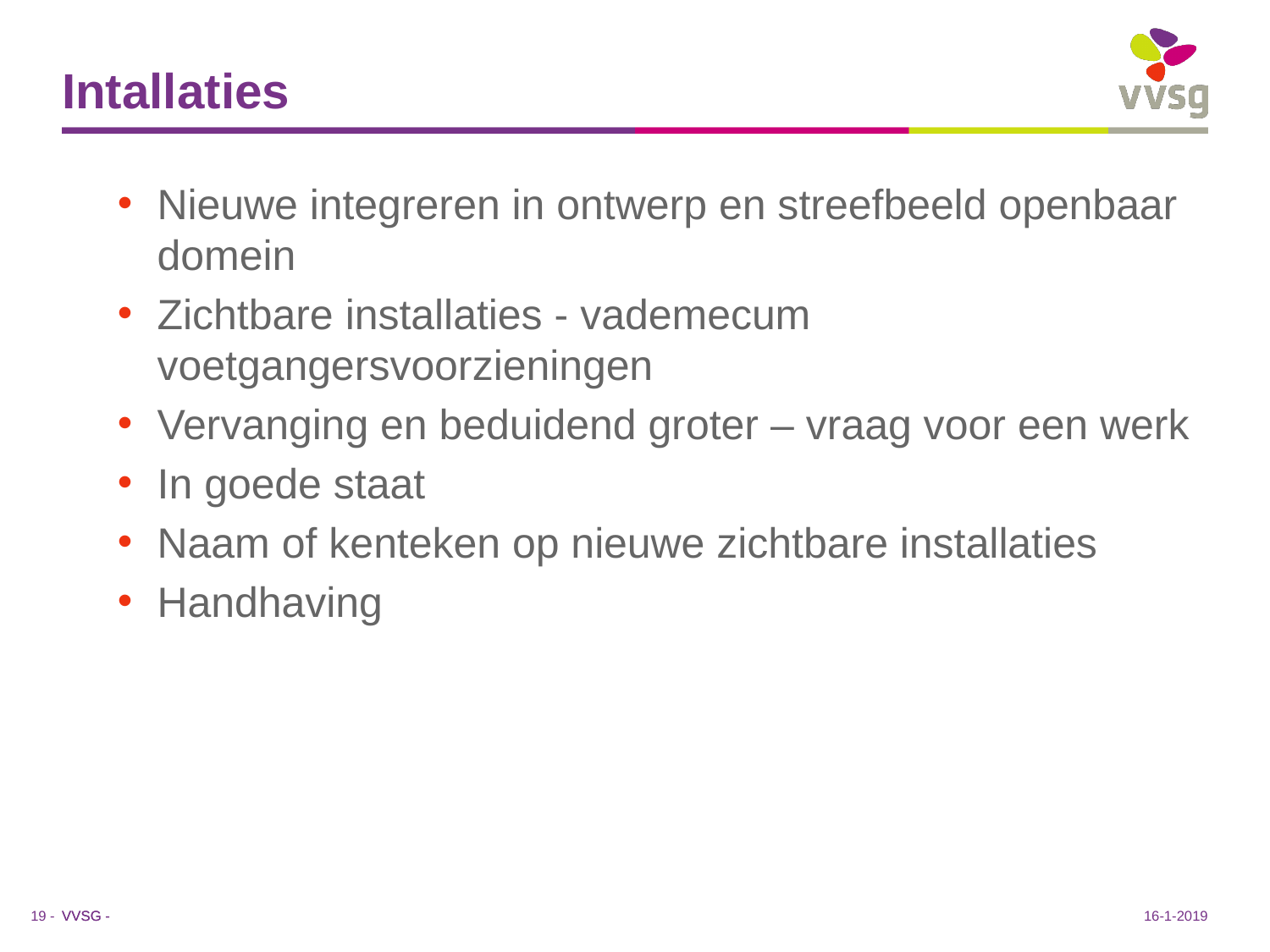

# Intallaties
Nieuwe integreren in ontwerp en streefbeeld openbaar domein
Zichtbare installaties - vademecum voetgangersvoorzieningen
Vervanging en beduidend groter – vraag voor een werk
In goede staat
Naam of kenteken op nieuwe zichtbare installaties
Handhaving

16-1-2019
19 -